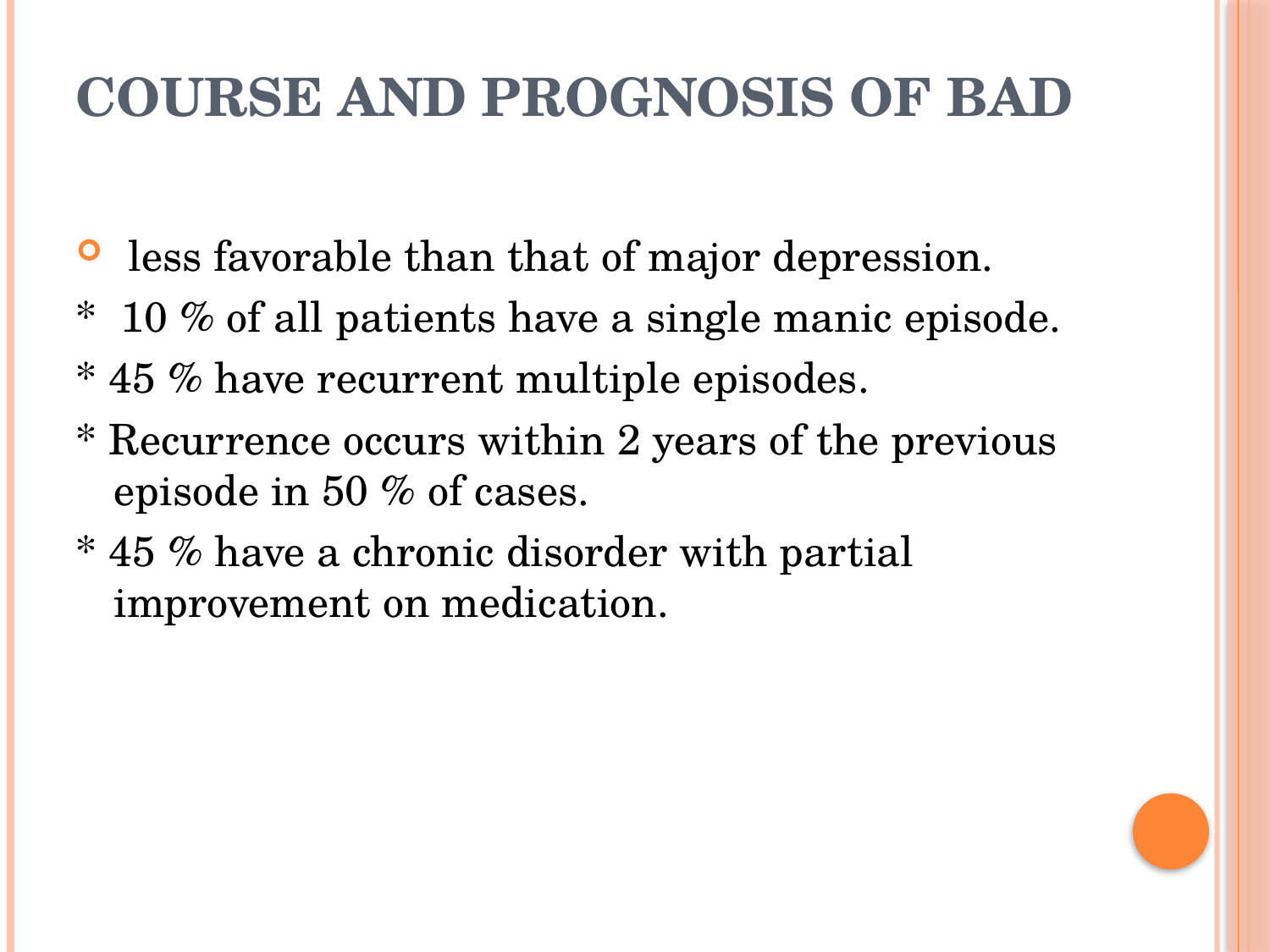

# Course and Prognosis of BAD
 less favorable than that of major depression.
*  10 % of all patients have a single manic episode.
* 45 % have recurrent multiple episodes.
* Recurrence occurs within 2 years of the previous episode in 50 % of cases.
* 45 % have a chronic disorder with partial improvement on medication.